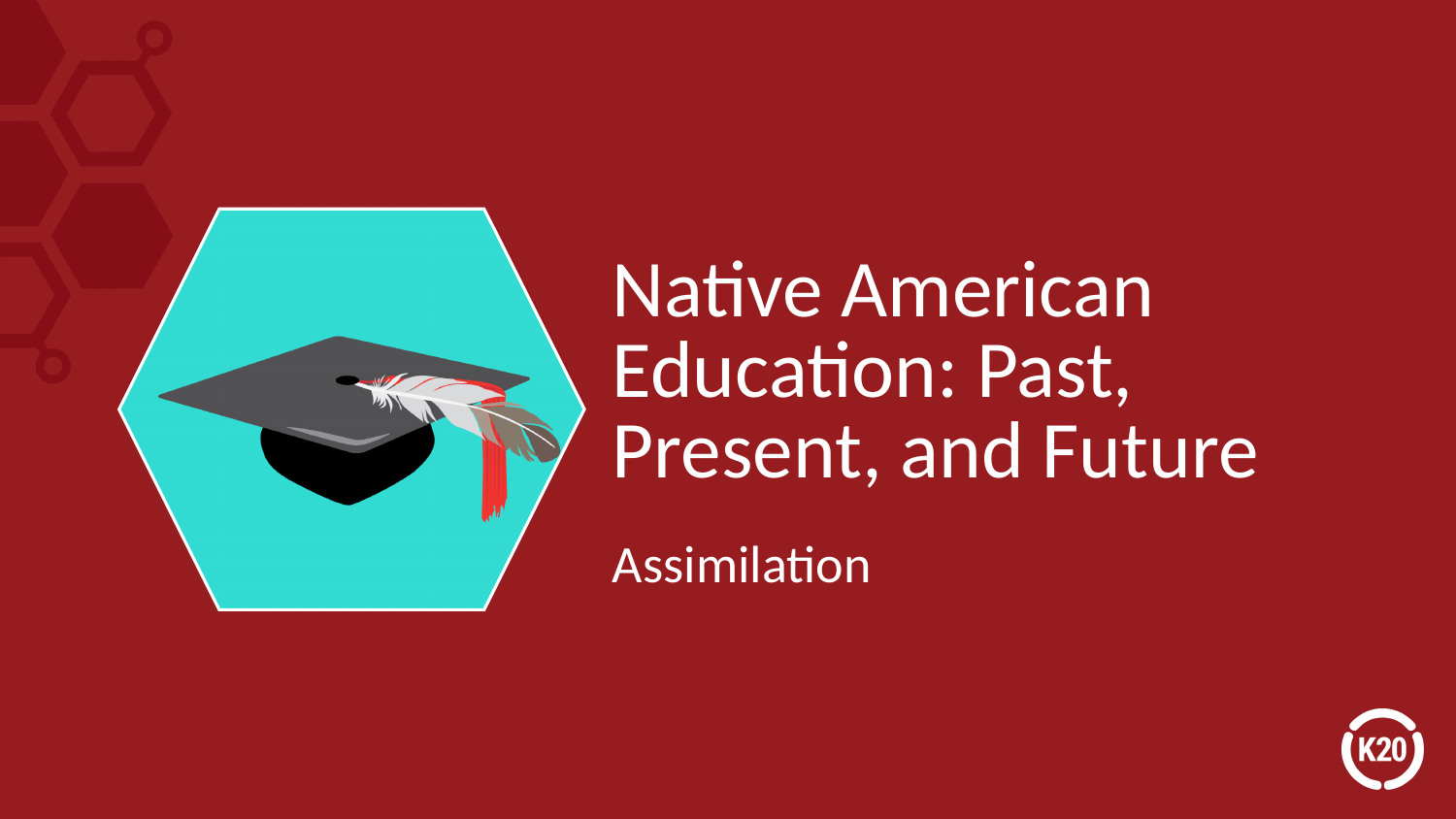

# Native American Education: Past, Present, and Future

Assimilation